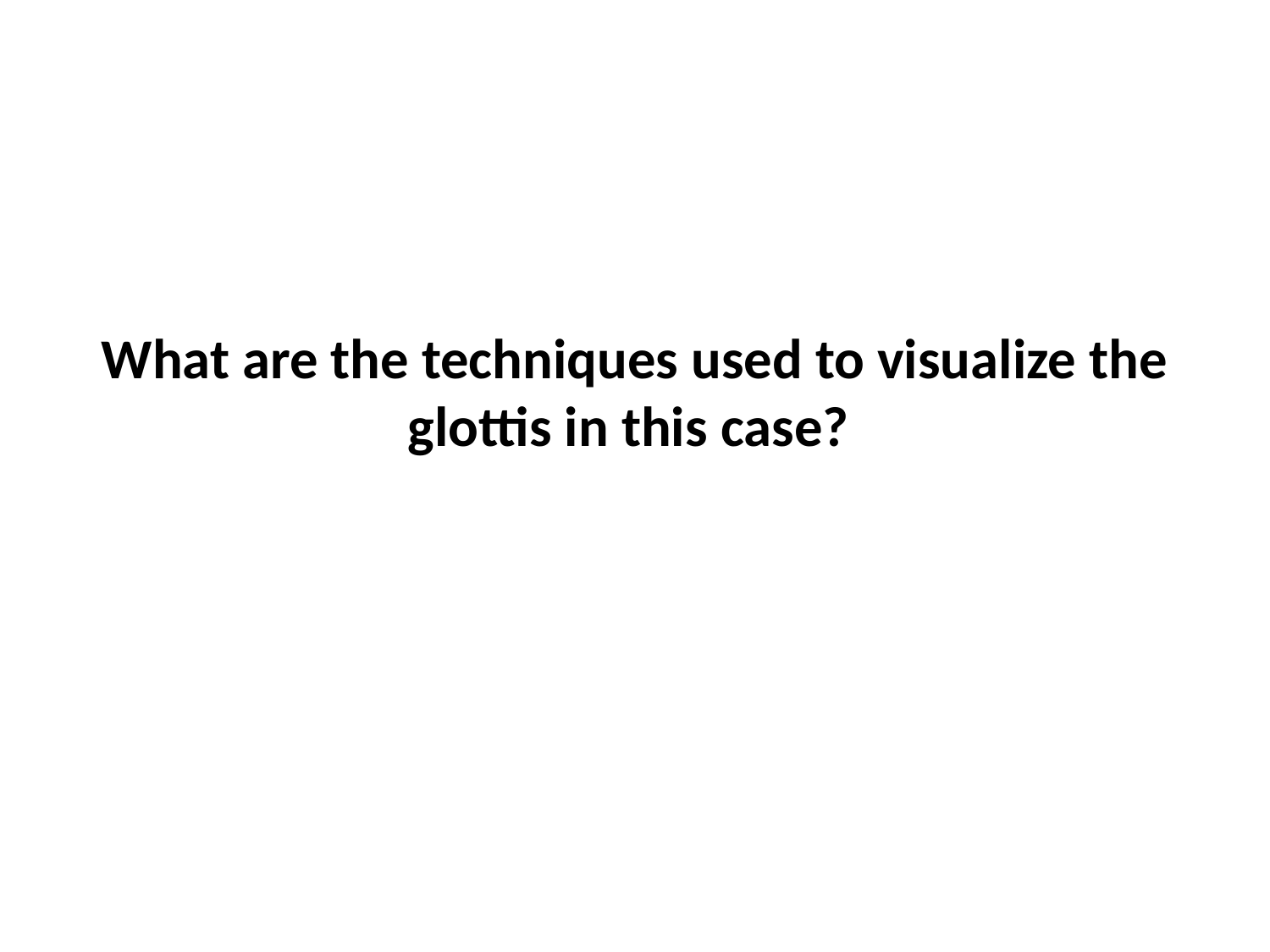

What are the techniques used to visualize the glottis in this case?